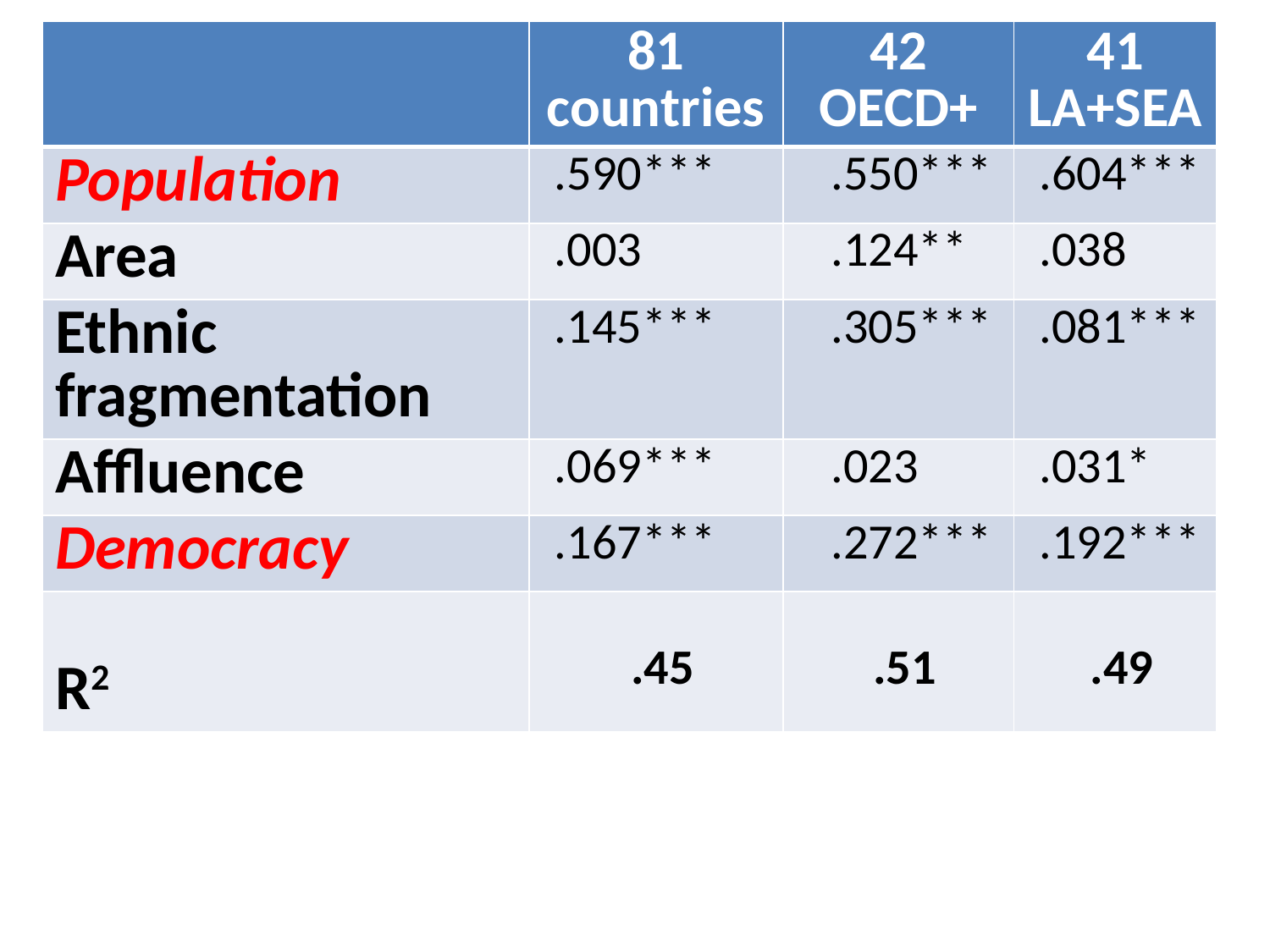

|  | 81 countries | 42 OECD+ | 41 LA+SEA |
| --- | --- | --- | --- |
| Population | .590\*\*\* | .550\*\*\* | .604\*\*\* |
| Area | .003 | .124\*\* | .038 |
| Ethnic fragmentation | .145\*\*\* | .305\*\*\* | .081\*\*\* |
| Affluence | .069\*\*\* | .023 | .031\* |
| Democracy | .167\*\*\* | .272\*\*\* | .192\*\*\* |
| R2 | .45 | .51 | .49 |